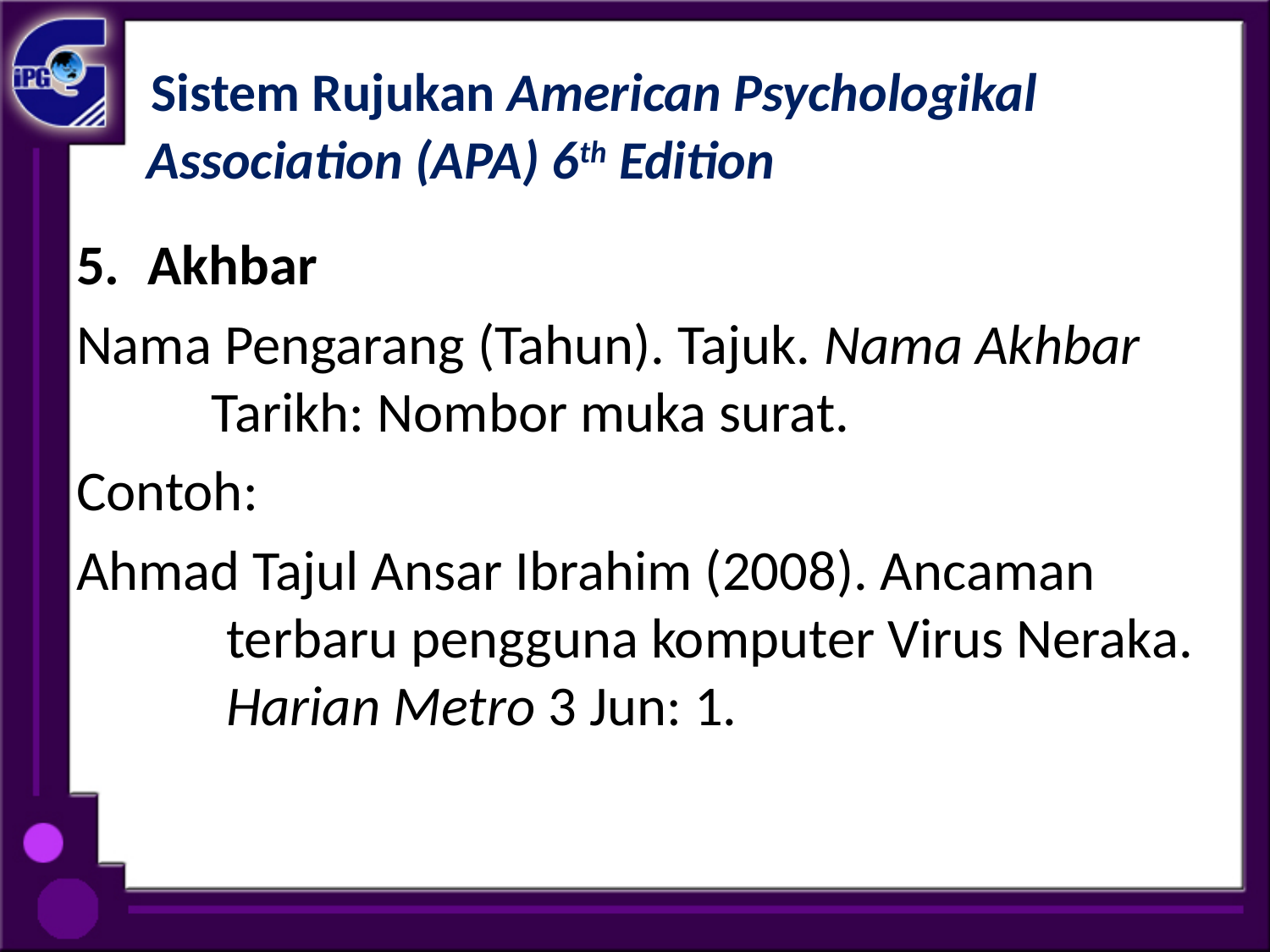

# Sistem Rujukan American Psychologikal   Association (APA) 6th Edition
Akhbar
Nama Pengarang (Tahun). Tajuk. Nama Akhbar Tarikh: Nombor muka surat.
Contoh:
Ahmad Tajul Ansar Ibrahim (2008). Ancaman terbaru pengguna komputer Virus Neraka. Harian Metro 3 Jun: 1.